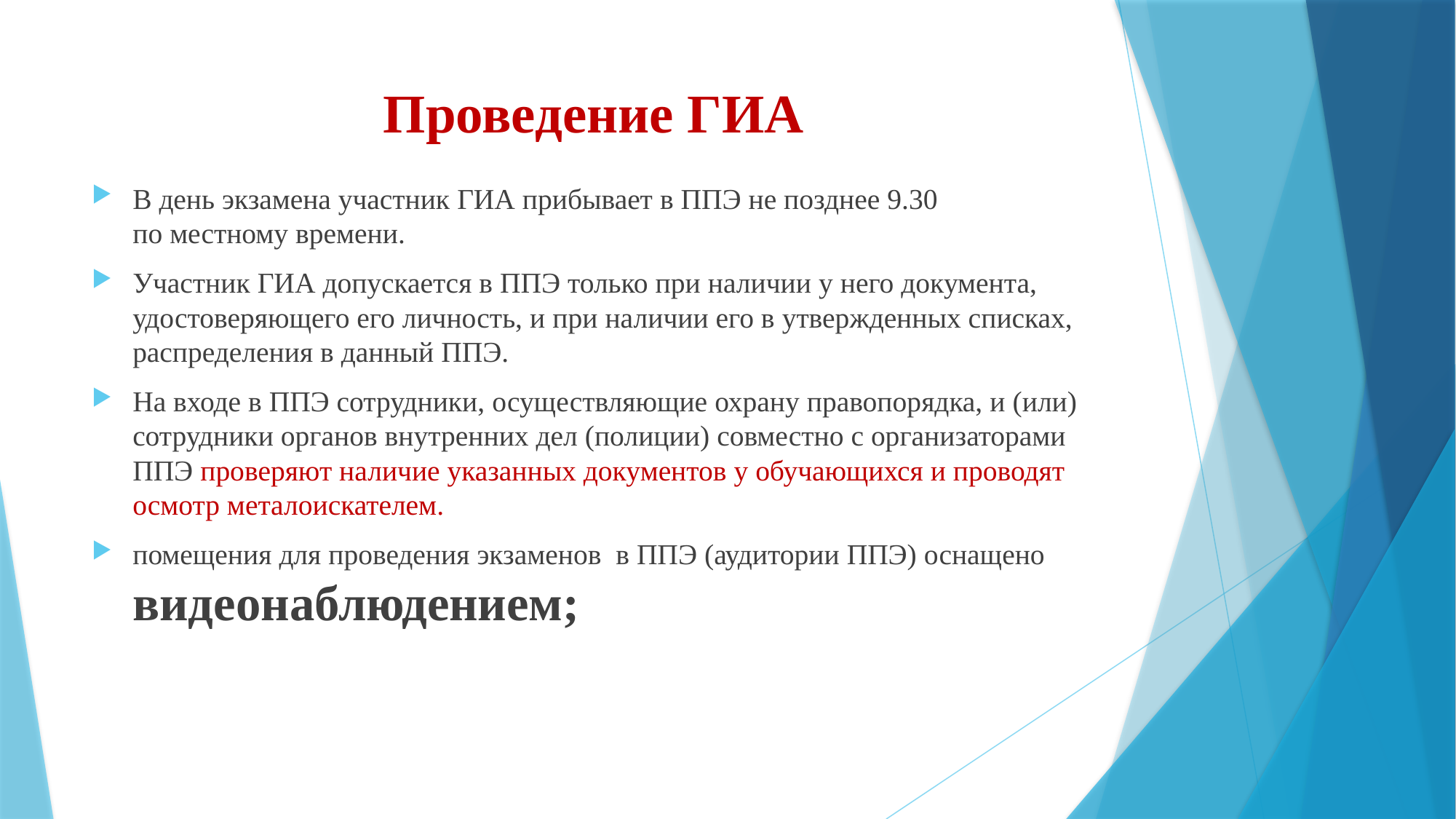

# Проведение ГИА
В день экзамена участник ГИА прибывает в ППЭ не позднее 9.30 по местному времени.
Участник ГИА допускается в ППЭ только при наличии у него документа, удостоверяющего его личность, и при наличии его в утвержденных списках, распределения в данный ППЭ.
На входе в ППЭ сотрудники, осуществляющие охрану правопорядка, и (или) сотрудники органов внутренних дел (полиции) совместно с организаторами ППЭ проверяют наличие указанных документов у обучающихся и проводят осмотр металоискателем.
помещения для проведения экзаменов  в ППЭ (аудитории ППЭ) оснащено видеонаблюдением;